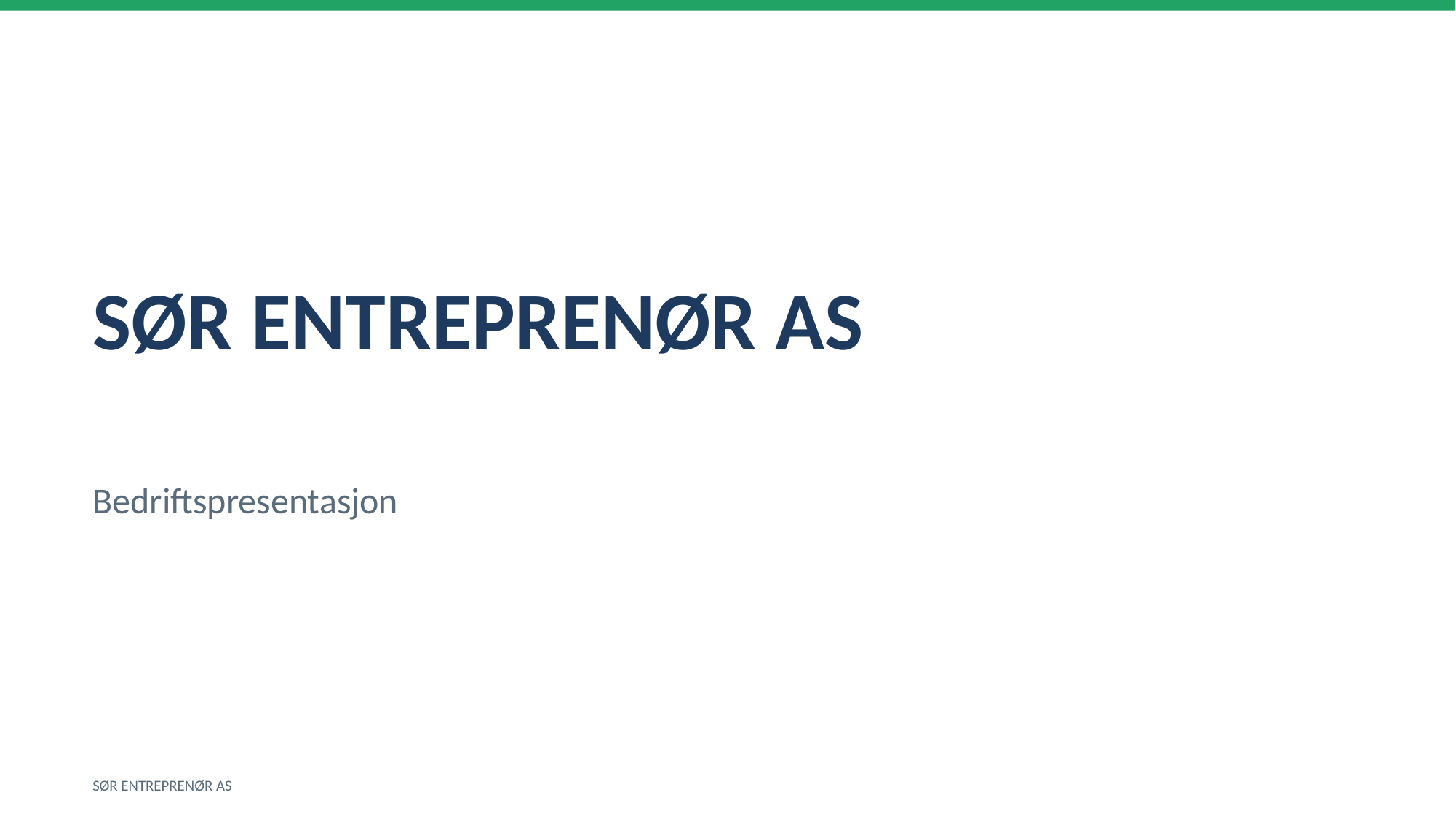

SØR ENTREPRENØR AS
Bedriftspresentasjon
SØR ENTREPRENØR AS